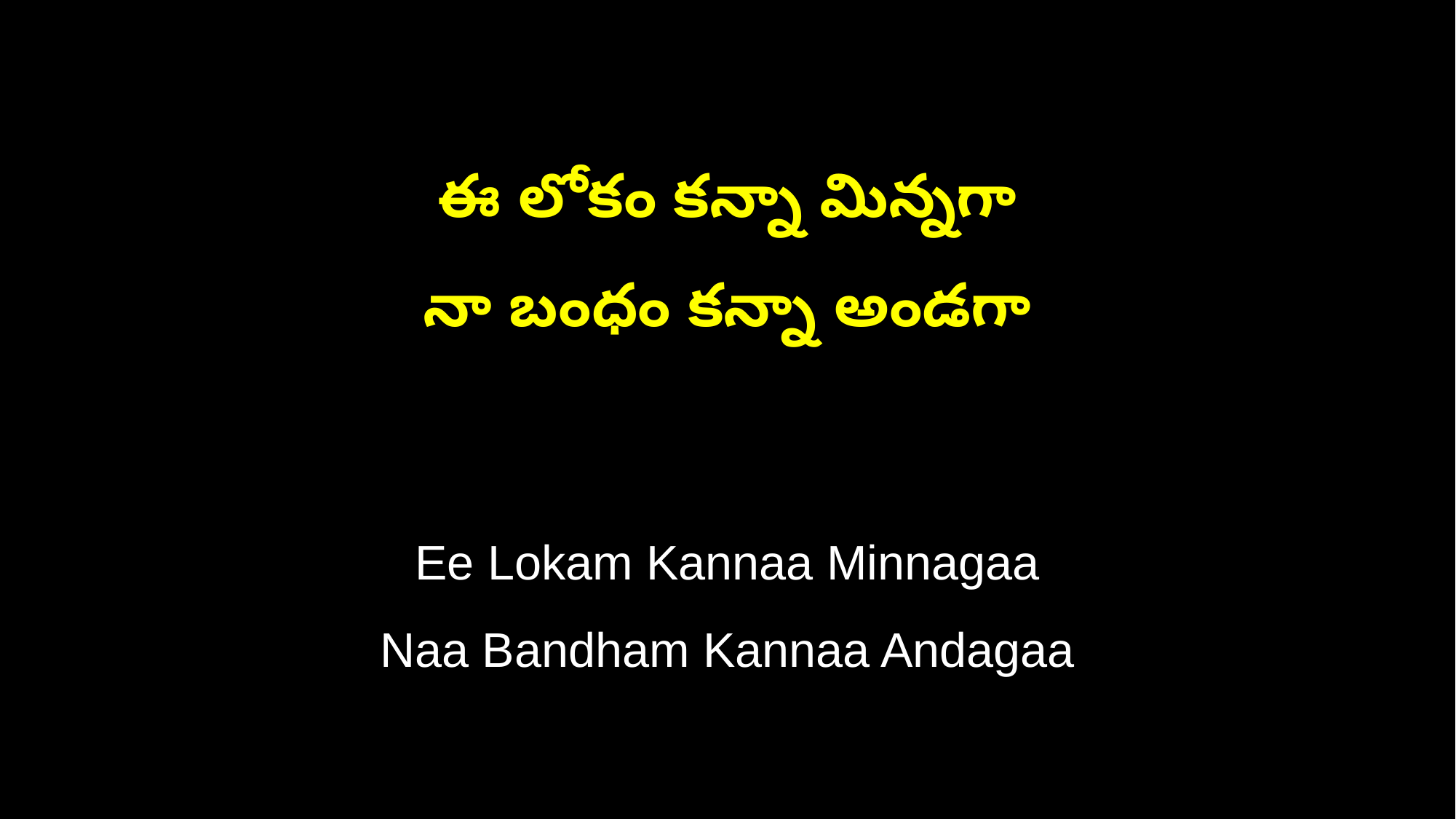

ఈ లోకం కన్నా మిన్నగా
నా బంధం కన్నా అండగా
Ee Lokam Kannaa Minnagaa
Naa Bandham Kannaa Andagaa